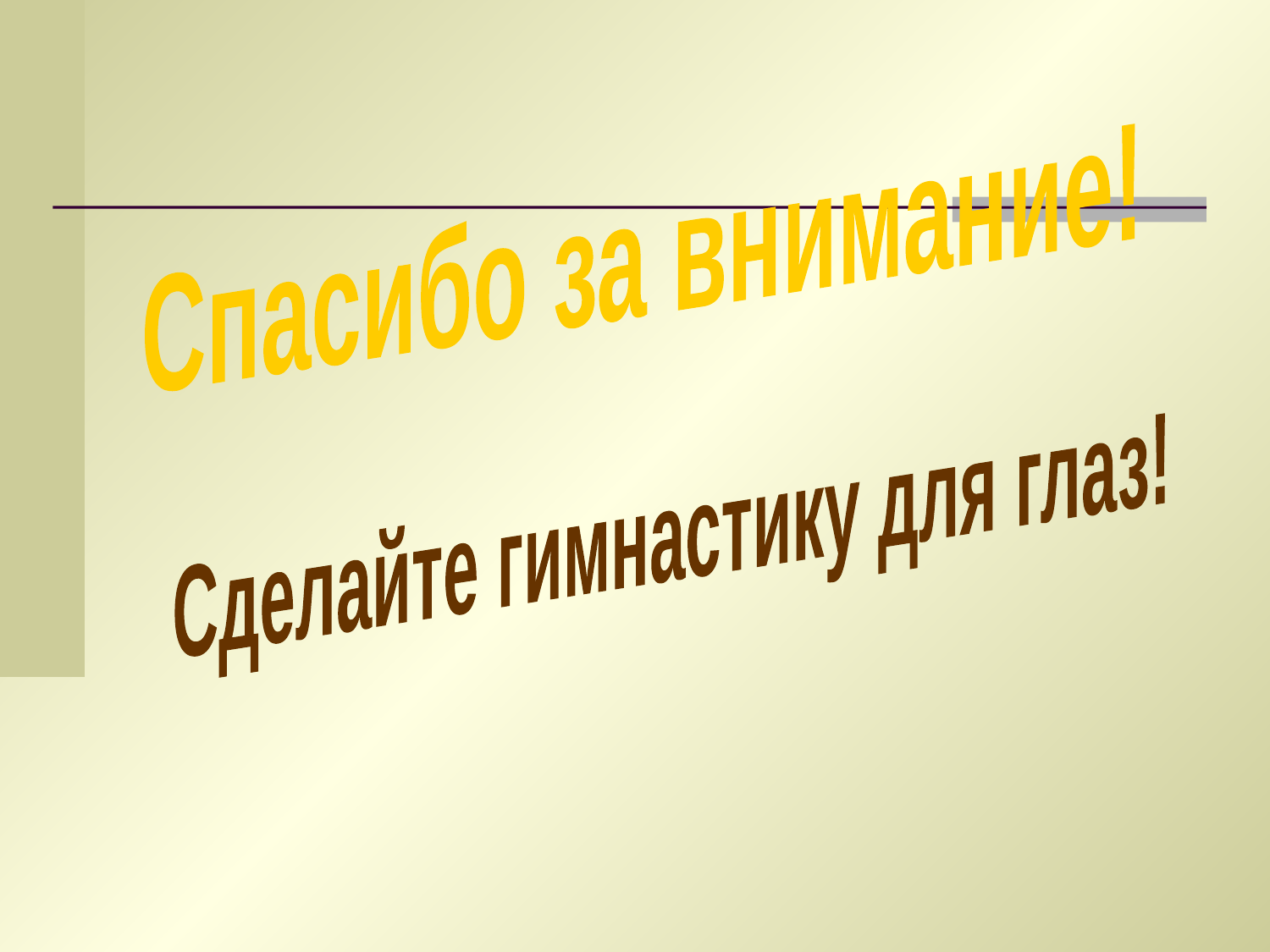

Спасибо за внимание!
Сделайте гимнастику для глаз!